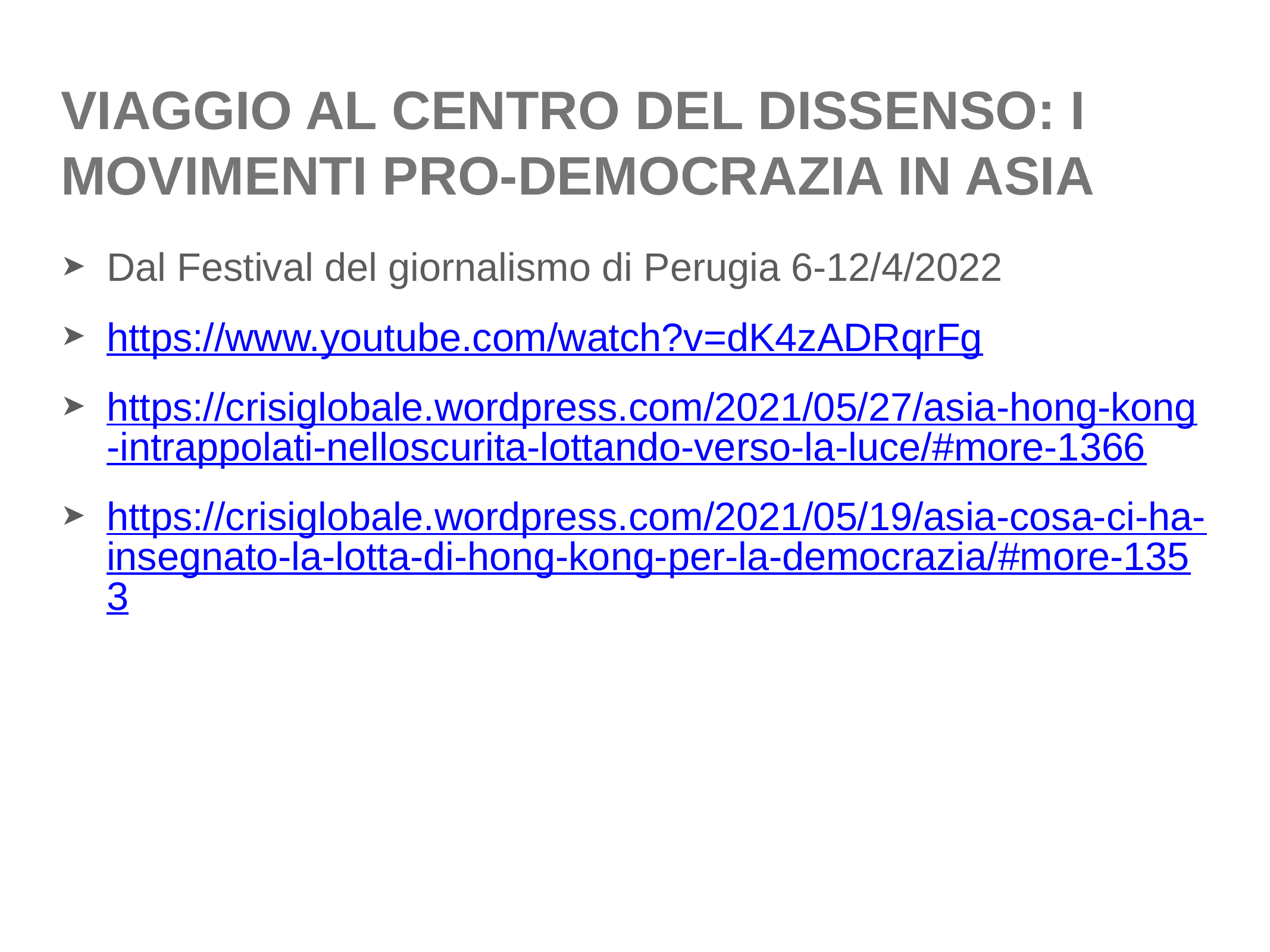

# viaggio al centro del dissenso: i movimenti pro-democrazia in asia

Dal Festival del giornalismo di Perugia 6-12/4/2022
https://www.youtube.com/watch?v=dK4zADRqrFg
https://crisiglobale.wordpress.com/2021/05/27/asia-hong-kong-intrappolati-nelloscurita-lottando-verso-la-luce/#more-1366
https://crisiglobale.wordpress.com/2021/05/19/asia-cosa-ci-ha-insegnato-la-lotta-di-hong-kong-per-la-democrazia/#more-1353